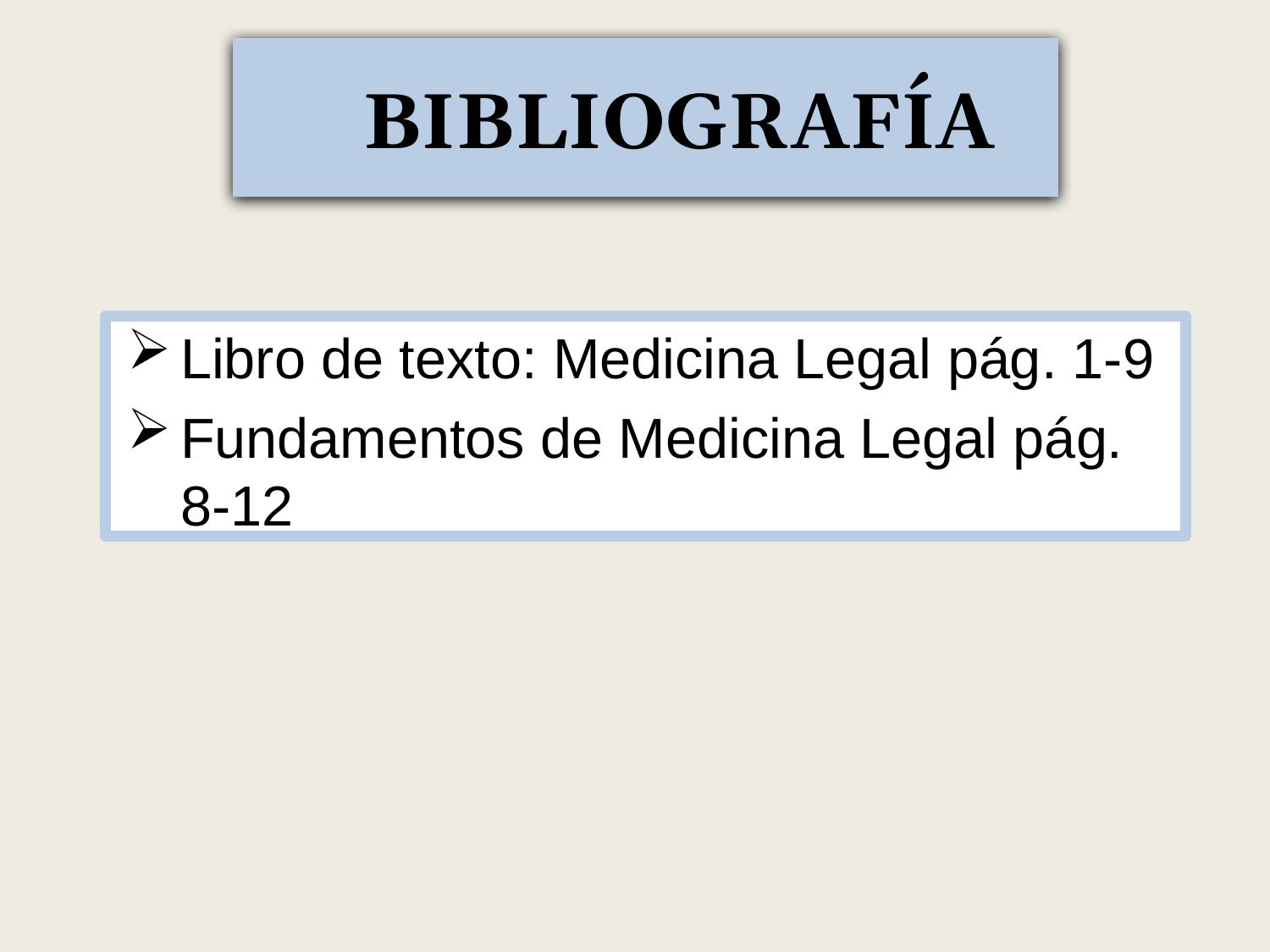

# BIBLIOGRAFÍA
Libro de texto: Medicina Legal pág. 1-9
Fundamentos de Medicina Legal pág. 8-12